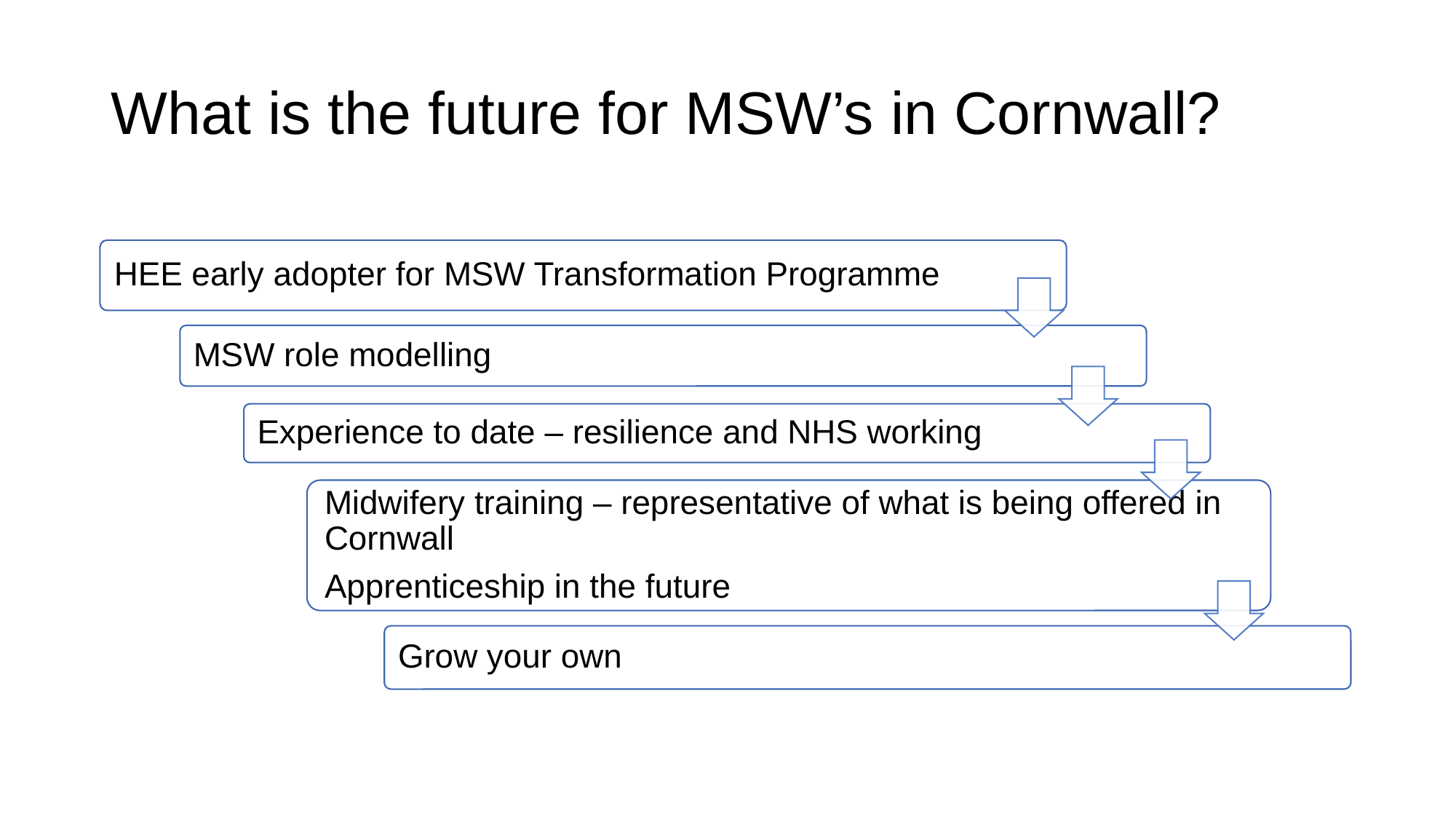

# What is the future for MSW’s in Cornwall?
HEE early adopter for MSW Transformation Programme
MSW role modelling
Experience to date – resilience and NHS working
Midwifery training – representative of what is being offered in Cornwall
Apprenticeship in the future
Grow your own